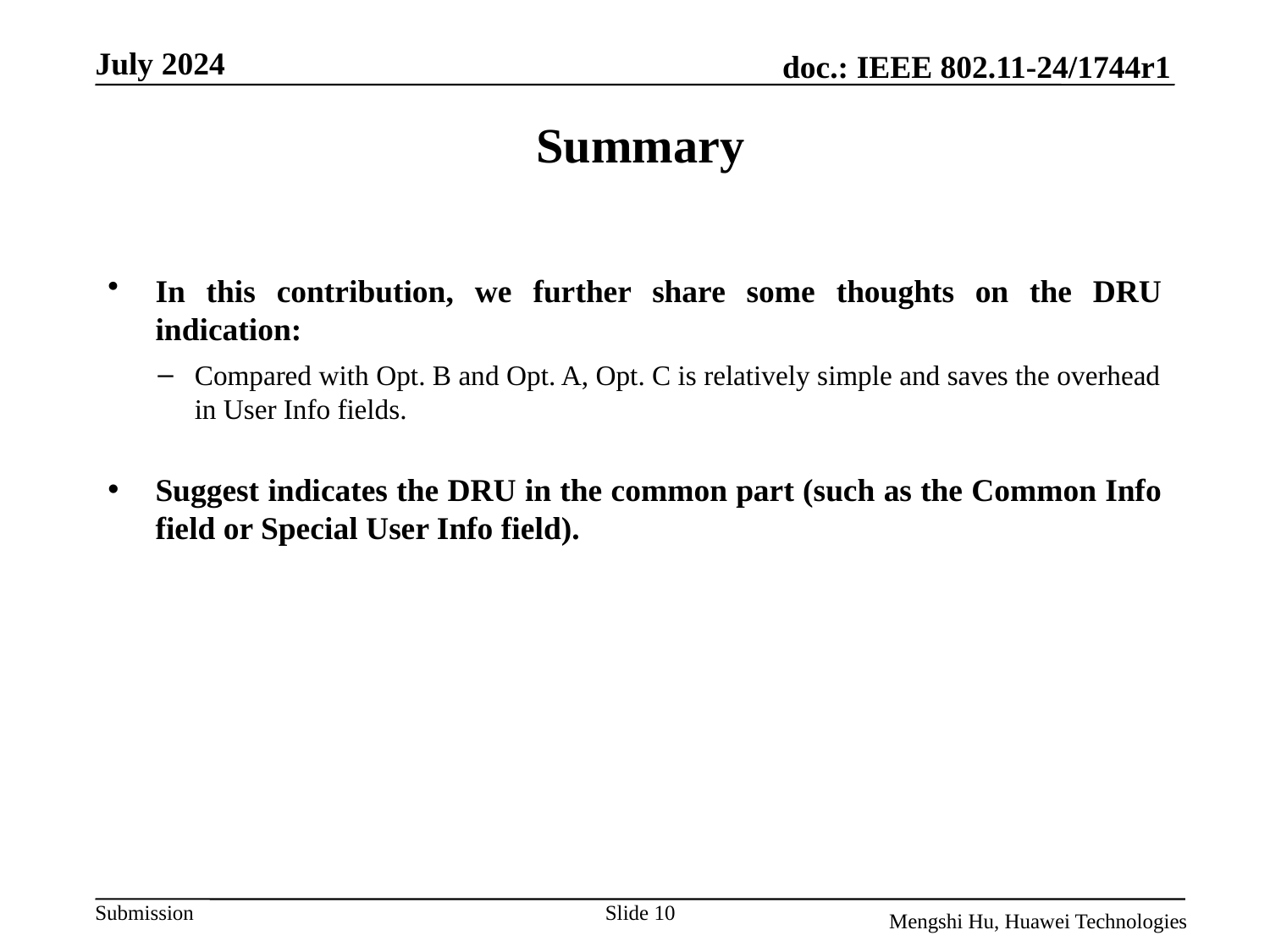

# Summary
In this contribution, we further share some thoughts on the DRU indication:
Compared with Opt. B and Opt. A, Opt. C is relatively simple and saves the overhead in User Info fields.

Suggest indicates the DRU in the common part (such as the Common Info field or Special User Info field).

Slide 10